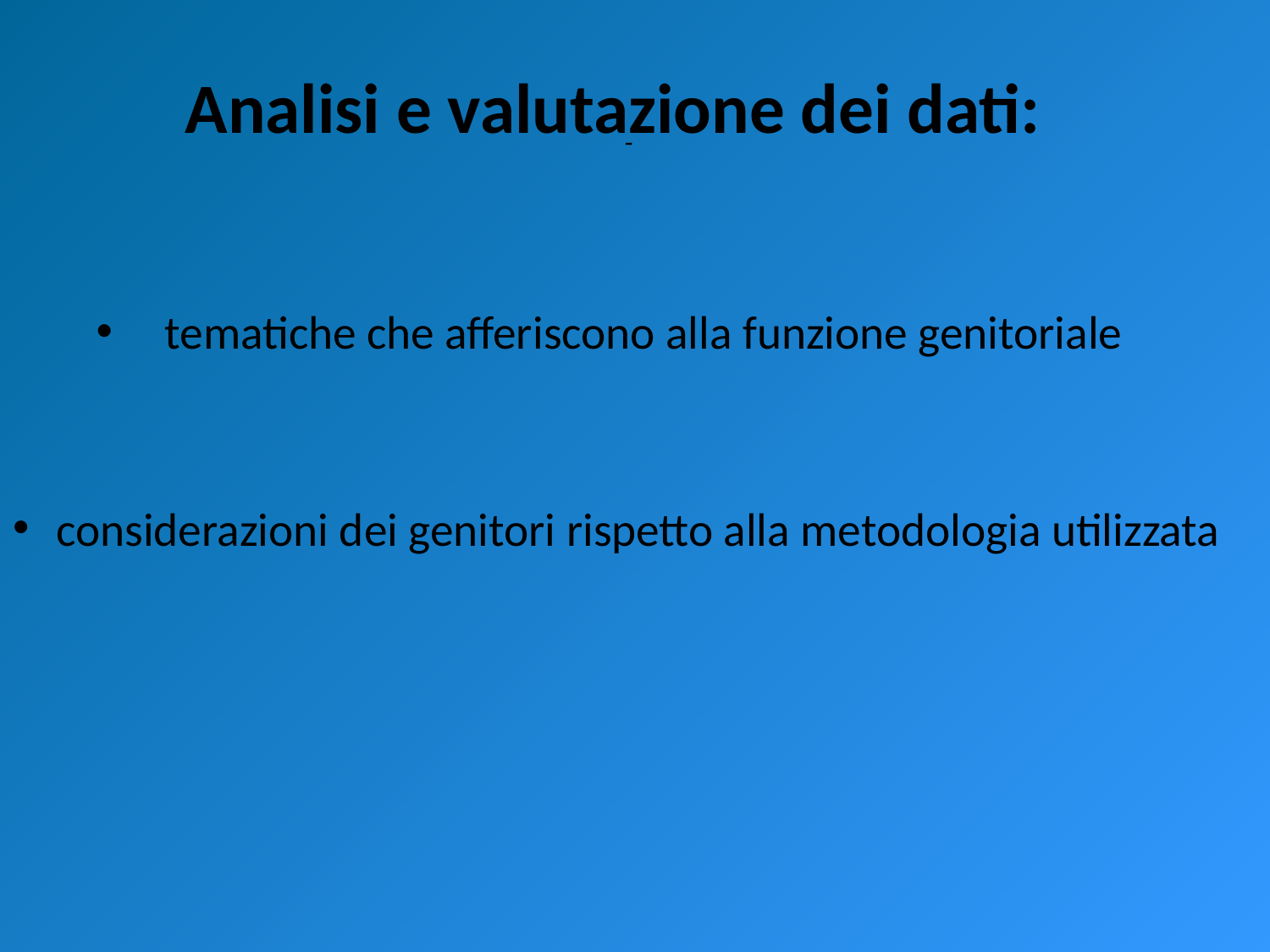

Analisi e valutazione dei dati:
# -
tematiche che afferiscono alla funzione genitoriale

considerazioni dei genitori rispetto alla metodologia utilizzata